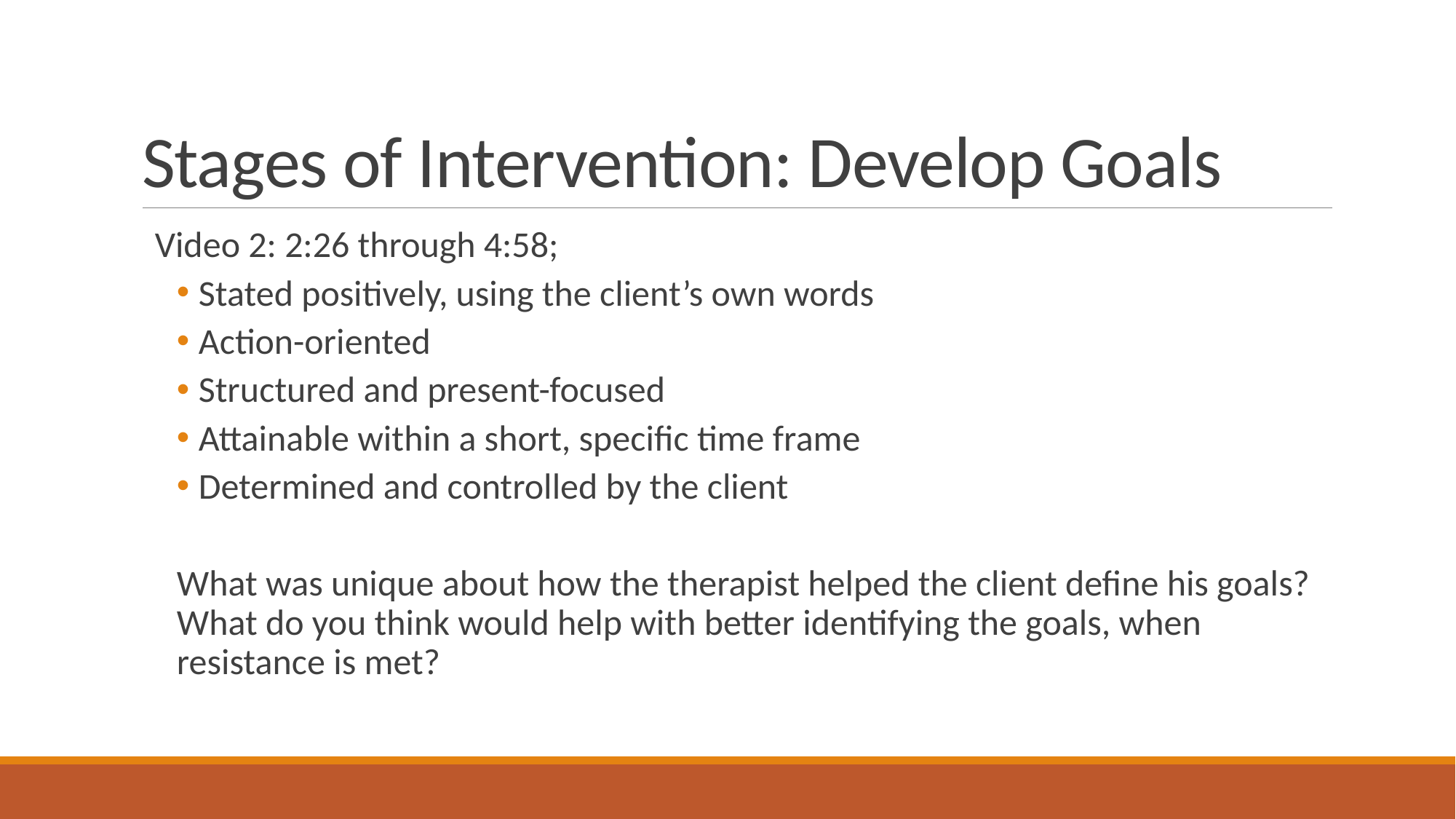

# Stages of Intervention: Develop Goals
Video 2: 2:26 through 4:58;
Stated positively, using the client’s own words
Action-oriented
Structured and present-focused
Attainable within a short, specific time frame
Determined and controlled by the client

What was unique about how the therapist helped the client define his goals? What do you think would help with better identifying the goals, when resistance is met?